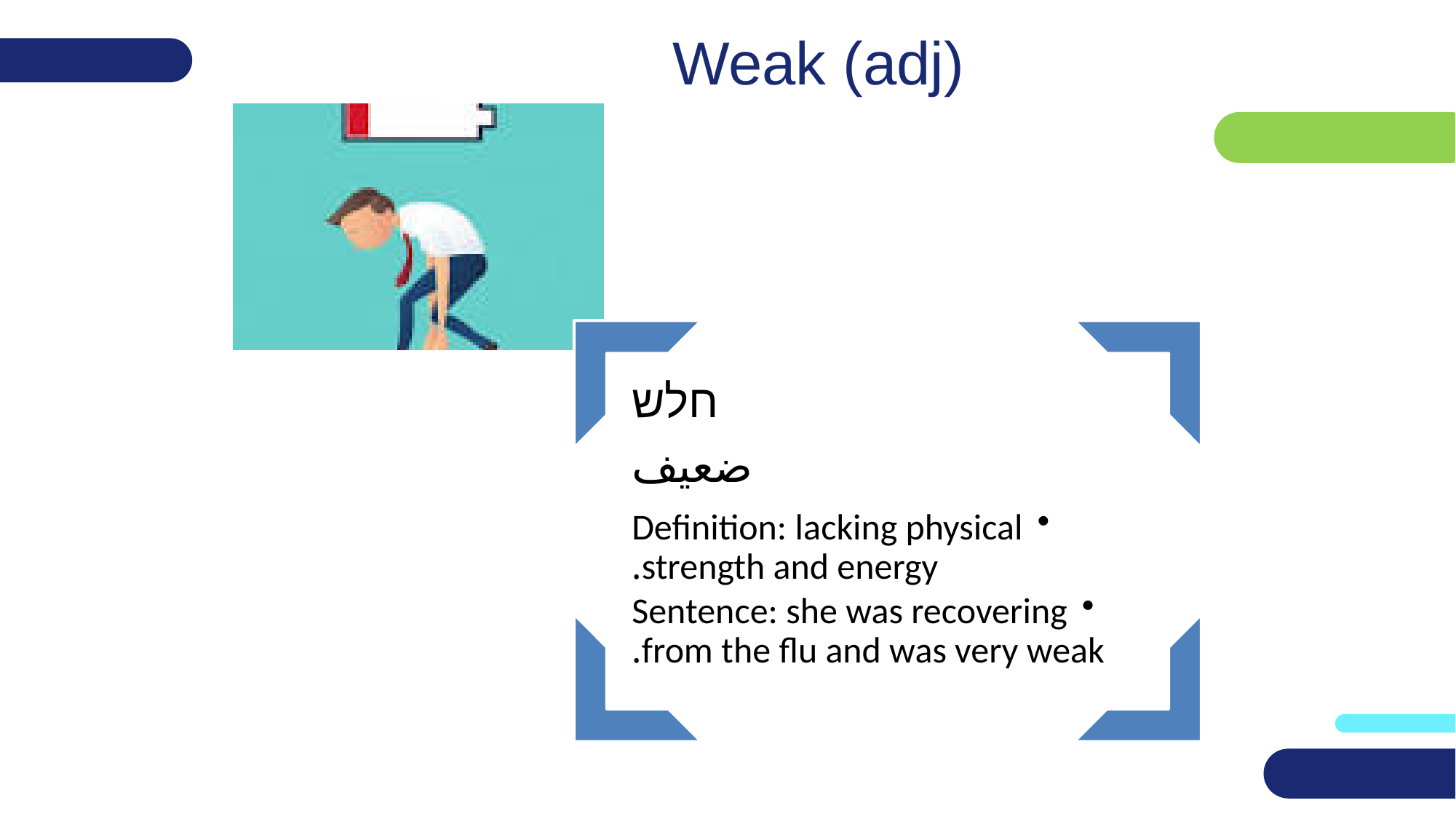

# Weak (adj)
חלש
ضعيف
Definition: lacking physical strength and energy.
Sentence: she was recovering from the flu and was very weak.